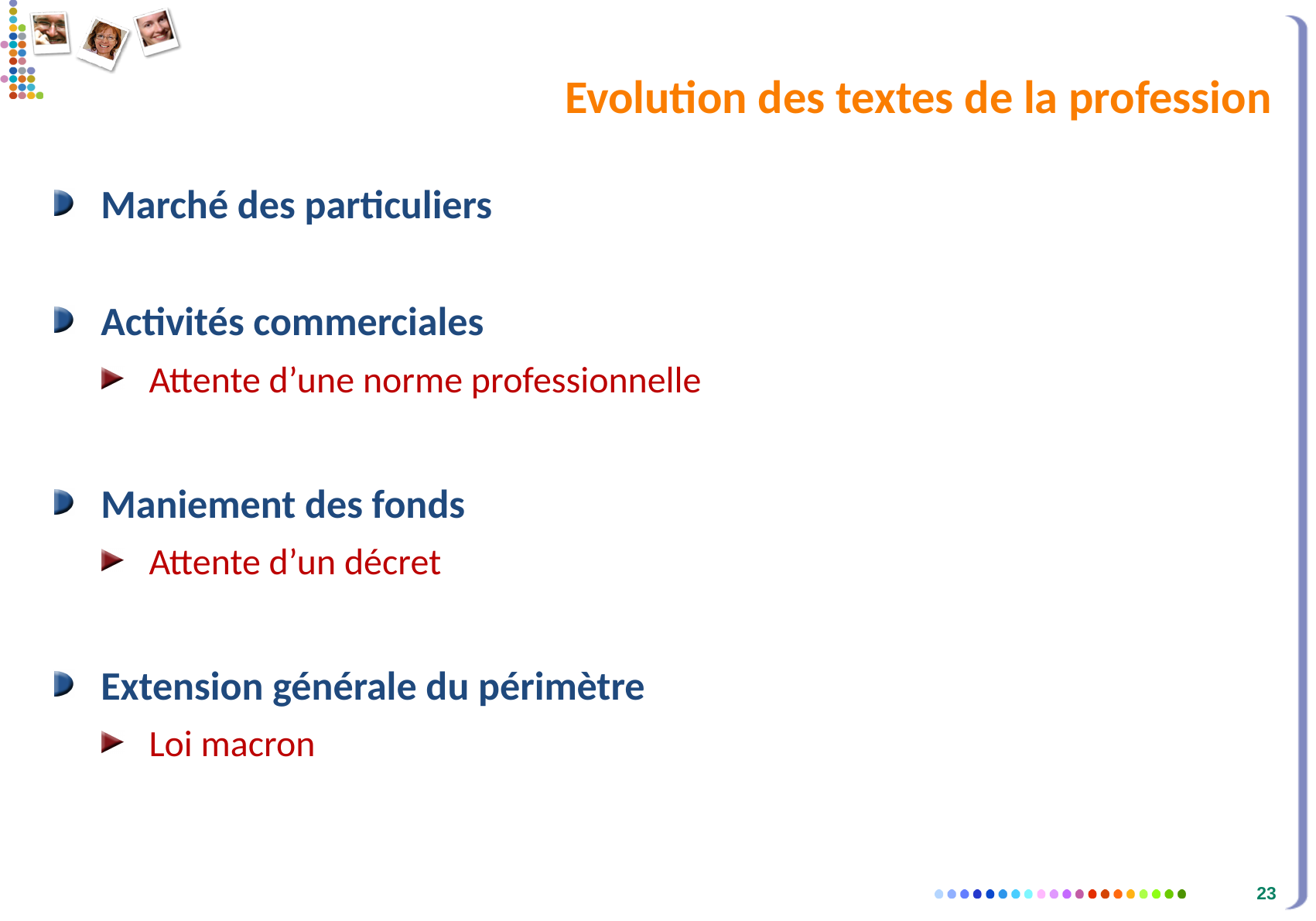

# Evolution des textes de la profession
Marché des particuliers

Activités commerciales
Attente d’une norme professionnelle

Maniement des fonds
Attente d’un décret

Extension générale du périmètre
Loi macron